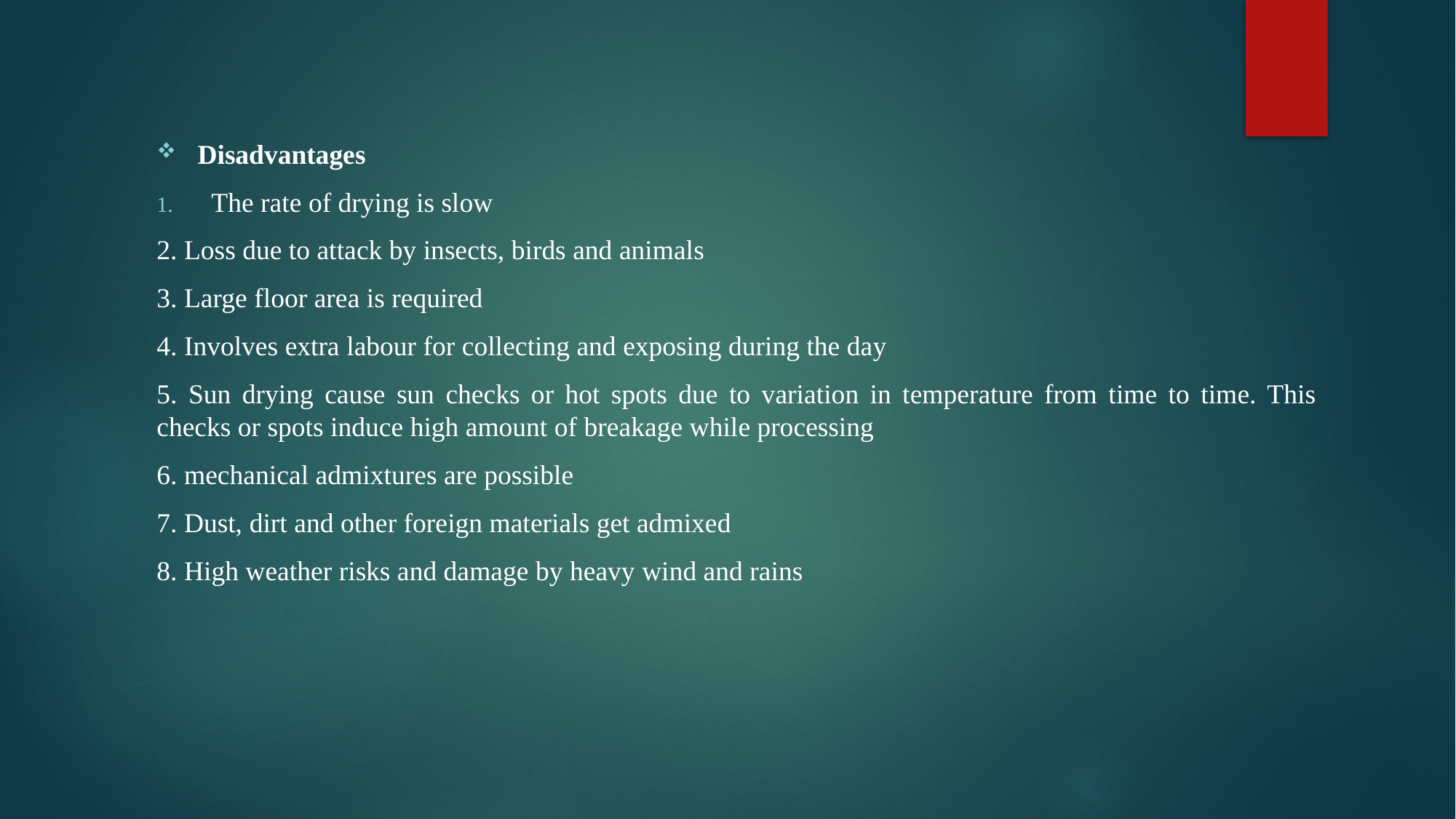

Disadvantages
The rate of drying is slow
2. Loss due to attack by insects, birds and animals
3. Large floor area is required
4. Involves extra labour for collecting and exposing during the day
5. Sun drying cause sun checks or hot spots due to variation in temperature from time to time. This checks or spots induce high amount of breakage while processing
6. mechanical admixtures are possible
7. Dust, dirt and other foreign materials get admixed
8. High weather risks and damage by heavy wind and rains